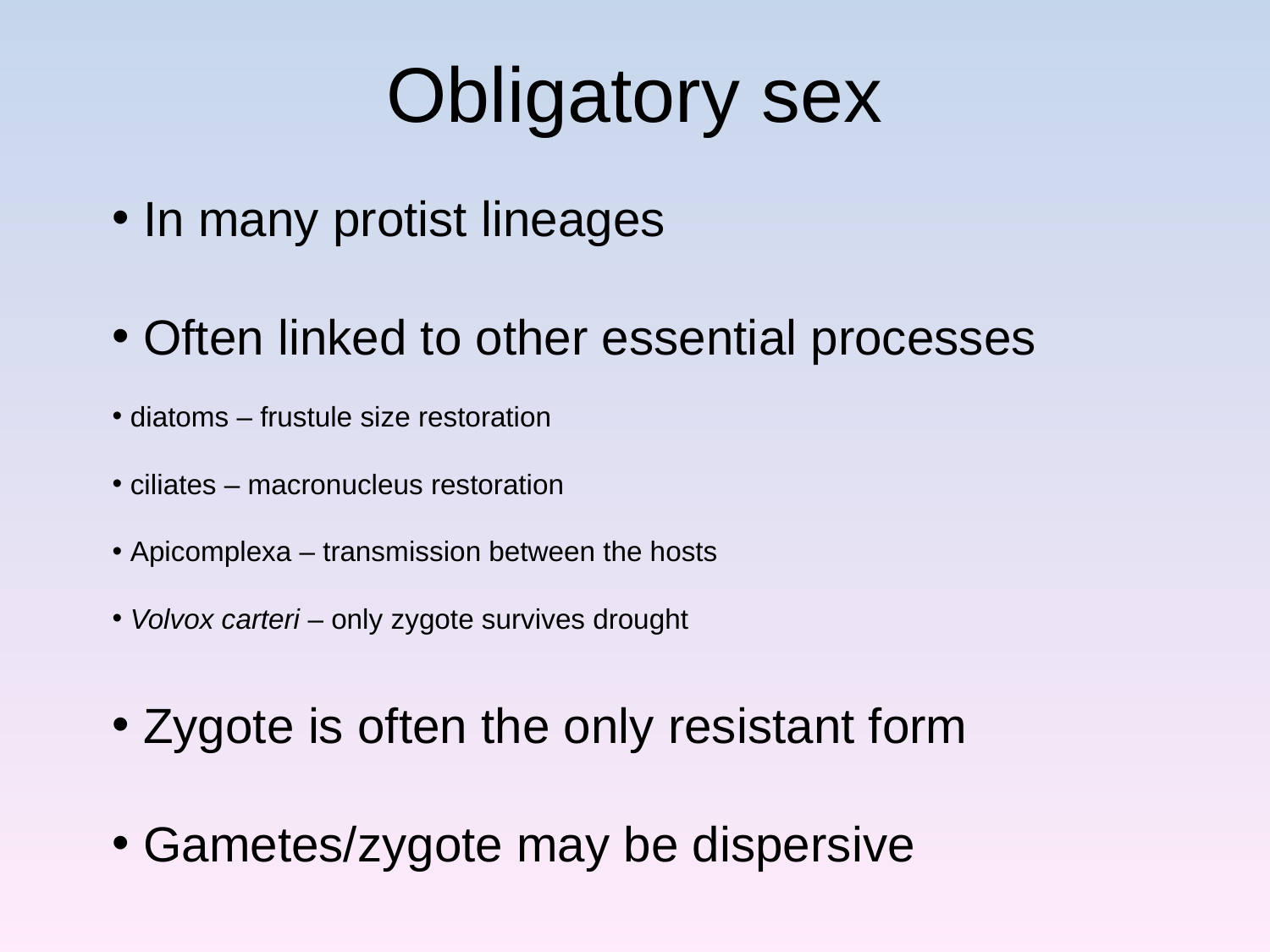

Obligatory sex
 In many protist lineages

 Often linked to other essential processes

 diatoms – frustule size restoration

 ciliates – macronucleus restoration

 Apicomplexa – transmission between the hosts

 Volvox carteri – only zygote survives drought

 Zygote is often the only resistant form

 Gametes/zygote may be dispersive